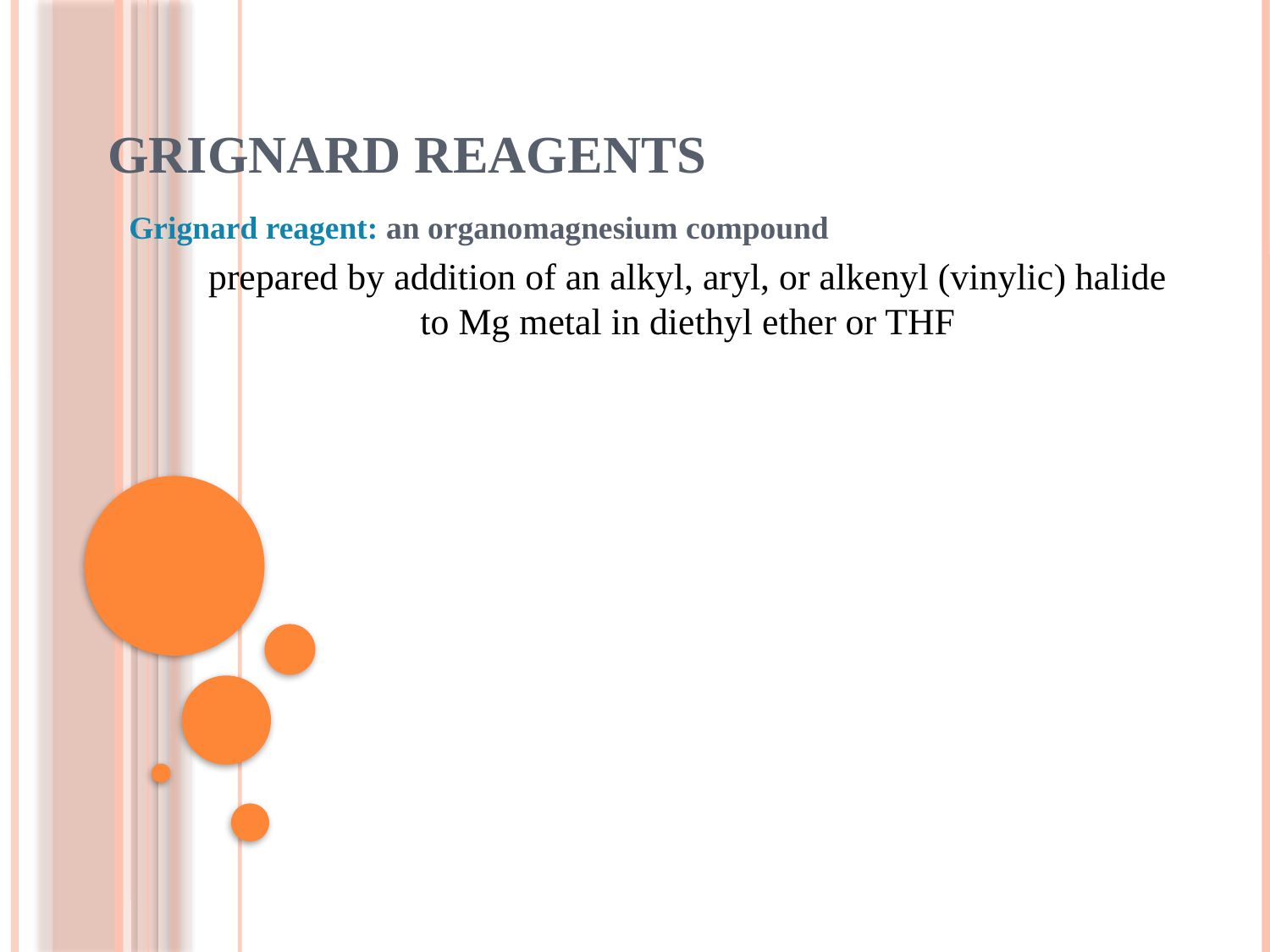

# Grignard Reagents
Grignard reagent: an organomagnesium compound
prepared by addition of an alkyl, aryl, or alkenyl (vinylic) halide to Mg metal in diethyl ether or THF